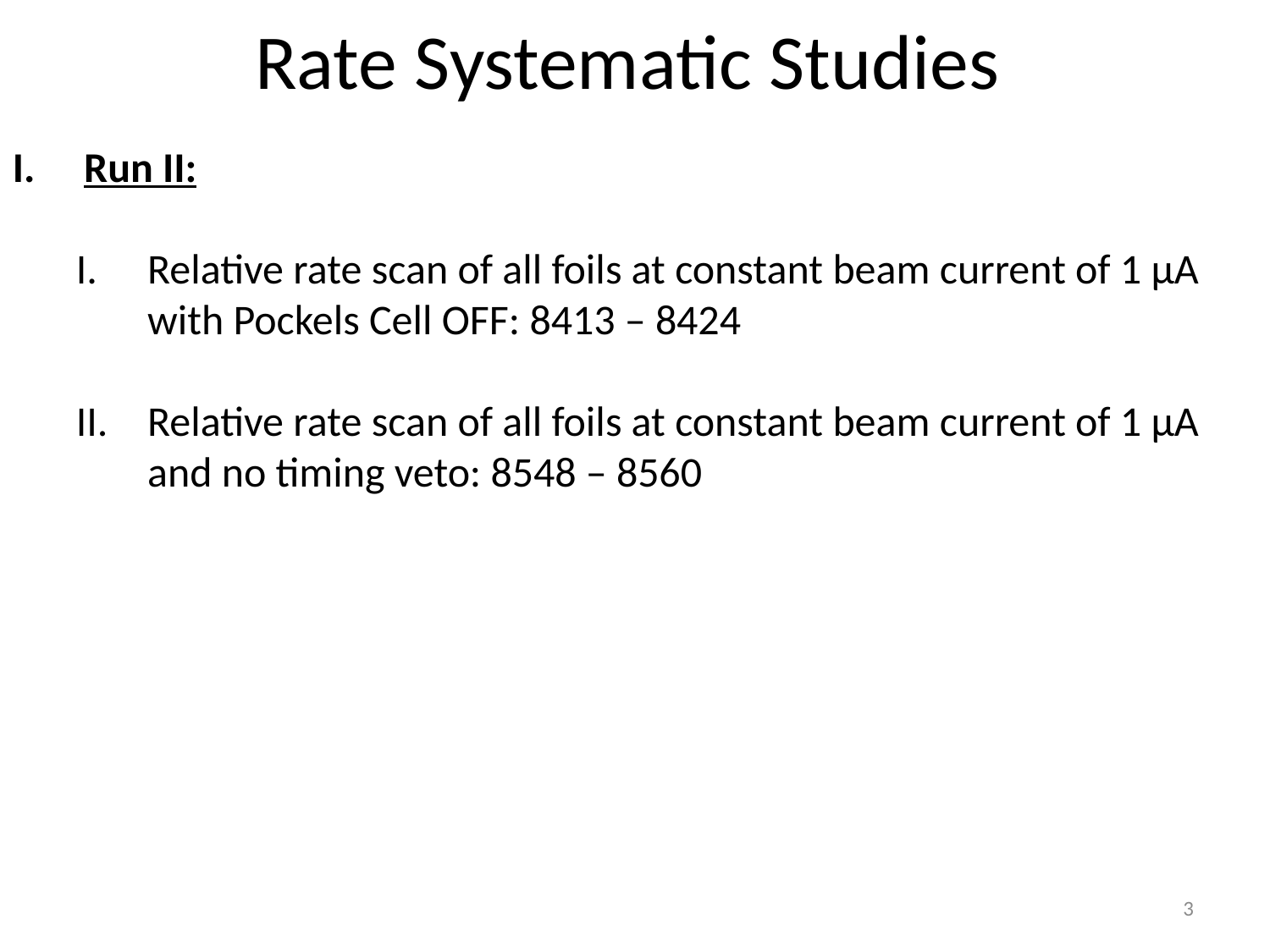

# Rate Systematic Studies
Run II:

Relative rate scan of all foils at constant beam current of 1 µA with Pockels Cell OFF: 8413 – 8424

Relative rate scan of all foils at constant beam current of 1 µA and no timing veto: 8548 – 8560
3